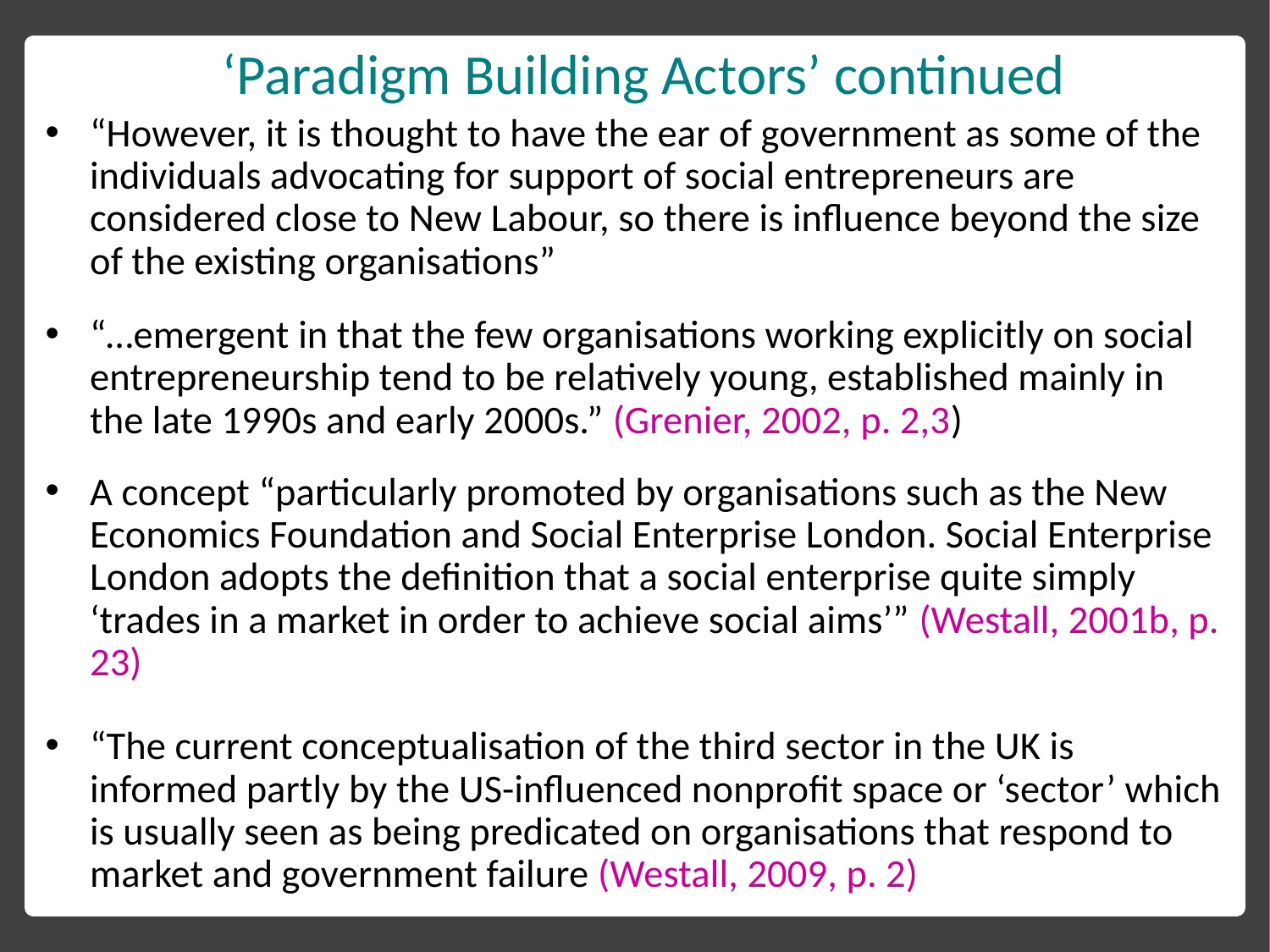

# ‘Paradigm Building Actors’ continued

“However, it is thought to have the ear of government as some of the individuals advocating for support of social entrepreneurs are considered close to New Labour, so there is influence beyond the size of the existing organisations”

“…emergent in that the few organisations working explicitly on social entrepreneurship tend to be relatively young, established mainly in the late 1990s and early 2000s.” (Grenier, 2002, p. 2,3)

A concept “particularly promoted by organisations such as the New Economics Foundation and Social Enterprise London. Social Enterprise London adopts the definition that a social enterprise quite simply ‘trades in a market in order to achieve social aims’” (Westall, 2001b, p. 23)

“The current conceptualisation of the third sector in the UK is informed partly by the US-influenced nonprofit space or ‘sector’ which is usually seen as being predicated on organisations that respond to market and government failure (Westall, 2009, p. 2)